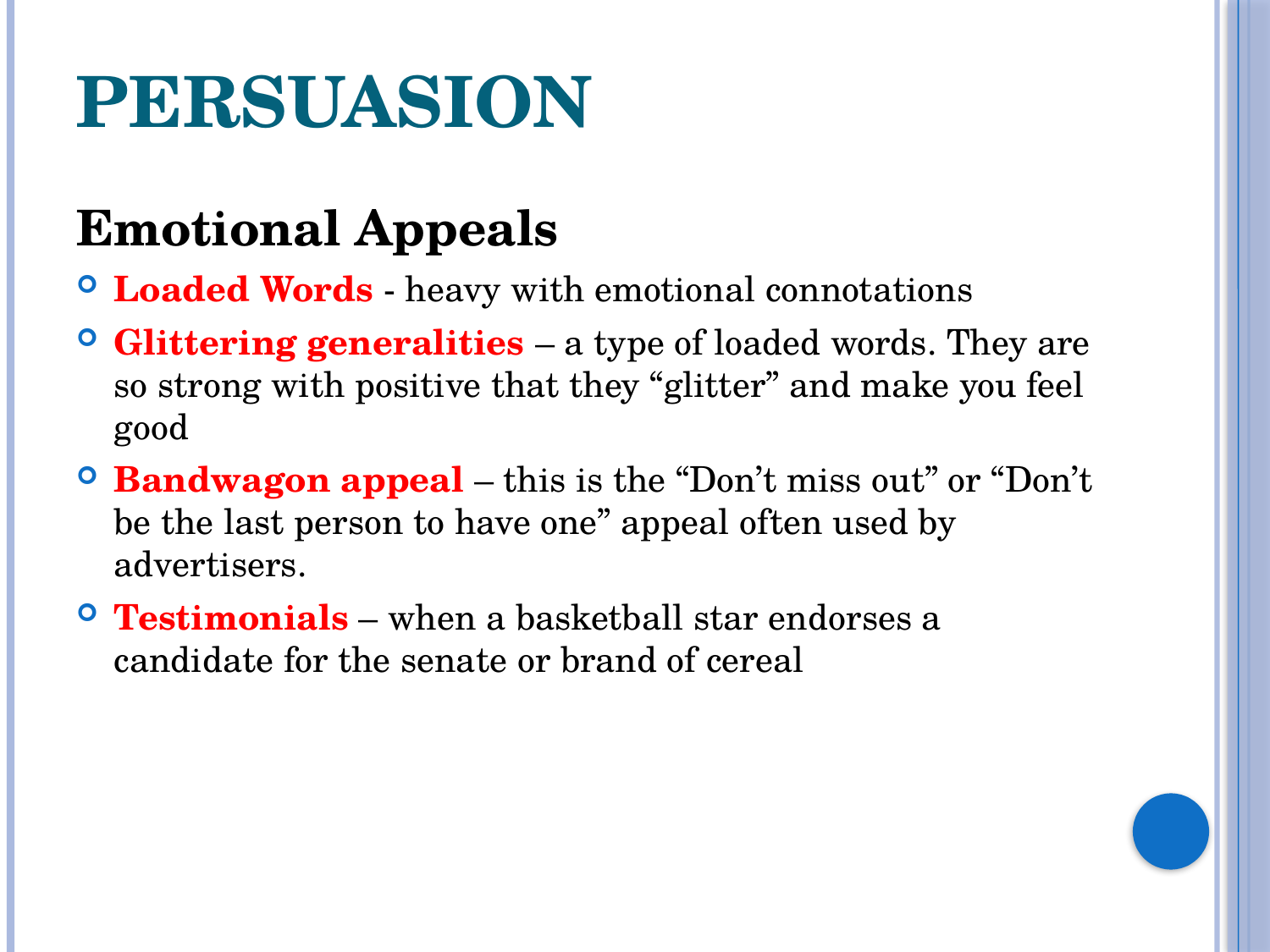

# Persuasion
Emotional Appeals
Loaded Words - heavy with emotional connotations
Glittering generalities – a type of loaded words. They are so strong with positive that they “glitter” and make you feel good
Bandwagon appeal – this is the “Don’t miss out” or “Don’t be the last person to have one” appeal often used by advertisers.
Testimonials – when a basketball star endorses a candidate for the senate or brand of cereal